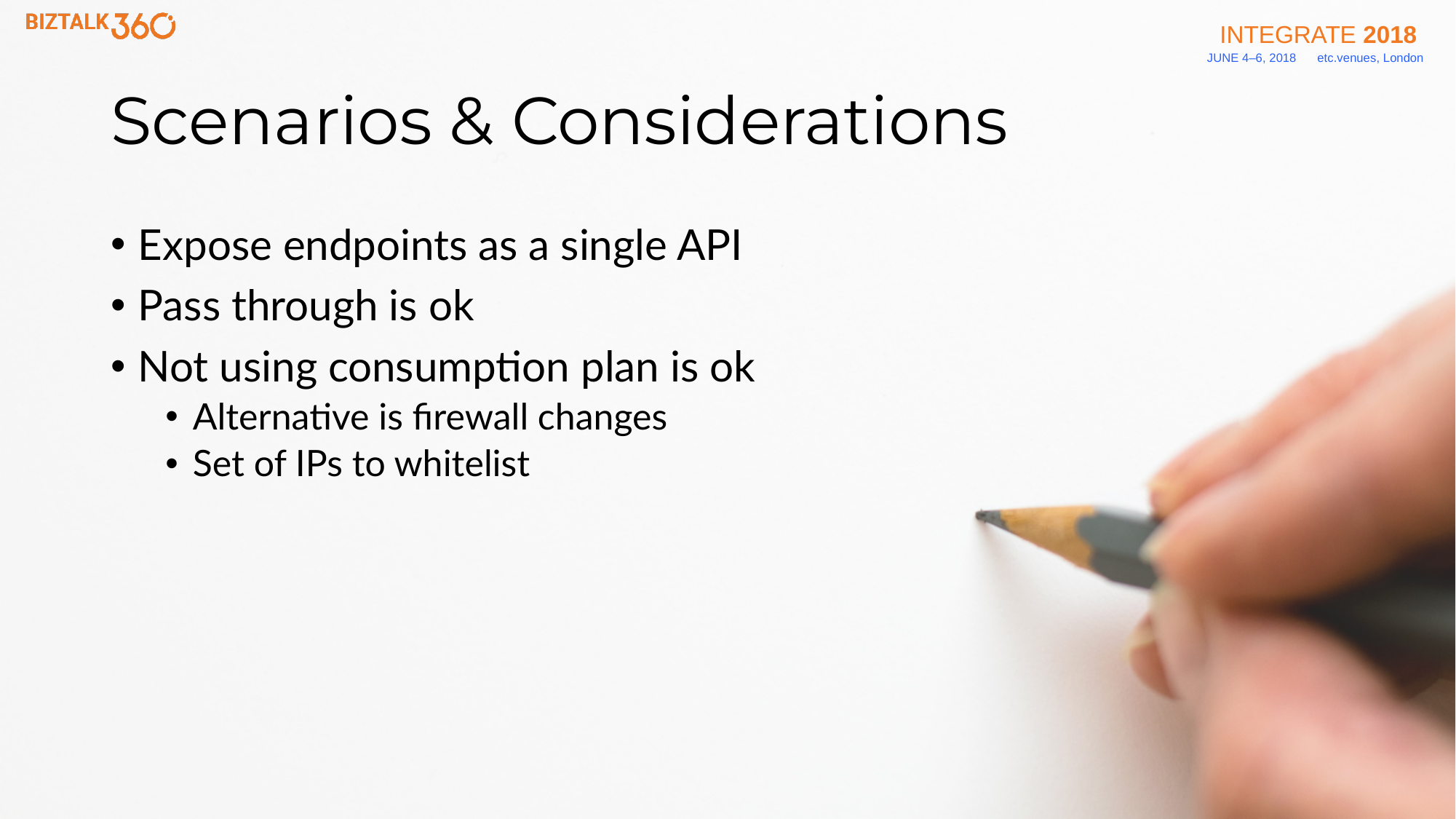

# Scenarios & Considerations
Expose endpoints as a single API
Pass through is ok
Not using consumption plan is ok
Alternative is firewall changes
Set of IPs to whitelist